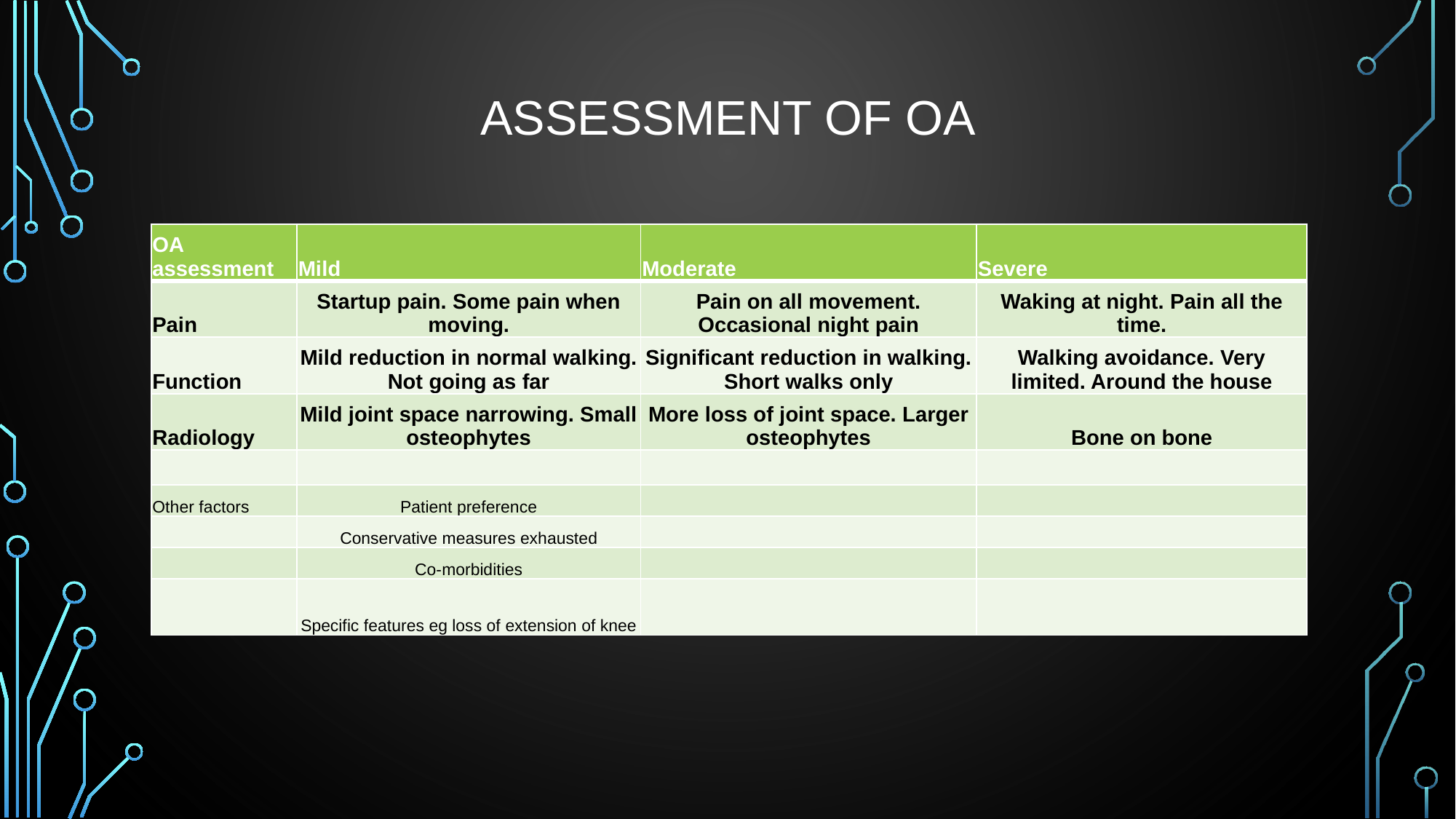

# Assessment of OA
| OA assessment | Mild | Moderate | Severe |
| --- | --- | --- | --- |
| Pain | Startup pain. Some pain when moving. | Pain on all movement. Occasional night pain | Waking at night. Pain all the time. |
| Function | Mild reduction in normal walking. Not going as far | Significant reduction in walking. Short walks only | Walking avoidance. Very limited. Around the house |
| Radiology | Mild joint space narrowing. Small osteophytes | More loss of joint space. Larger osteophytes | Bone on bone |
|  |  |  |  |
| Other factors | Patient preference |  |  |
|  | Conservative measures exhausted |  |  |
|  | Co-morbidities |  |  |
|  | Specific features eg loss of extension of knee |  |  |